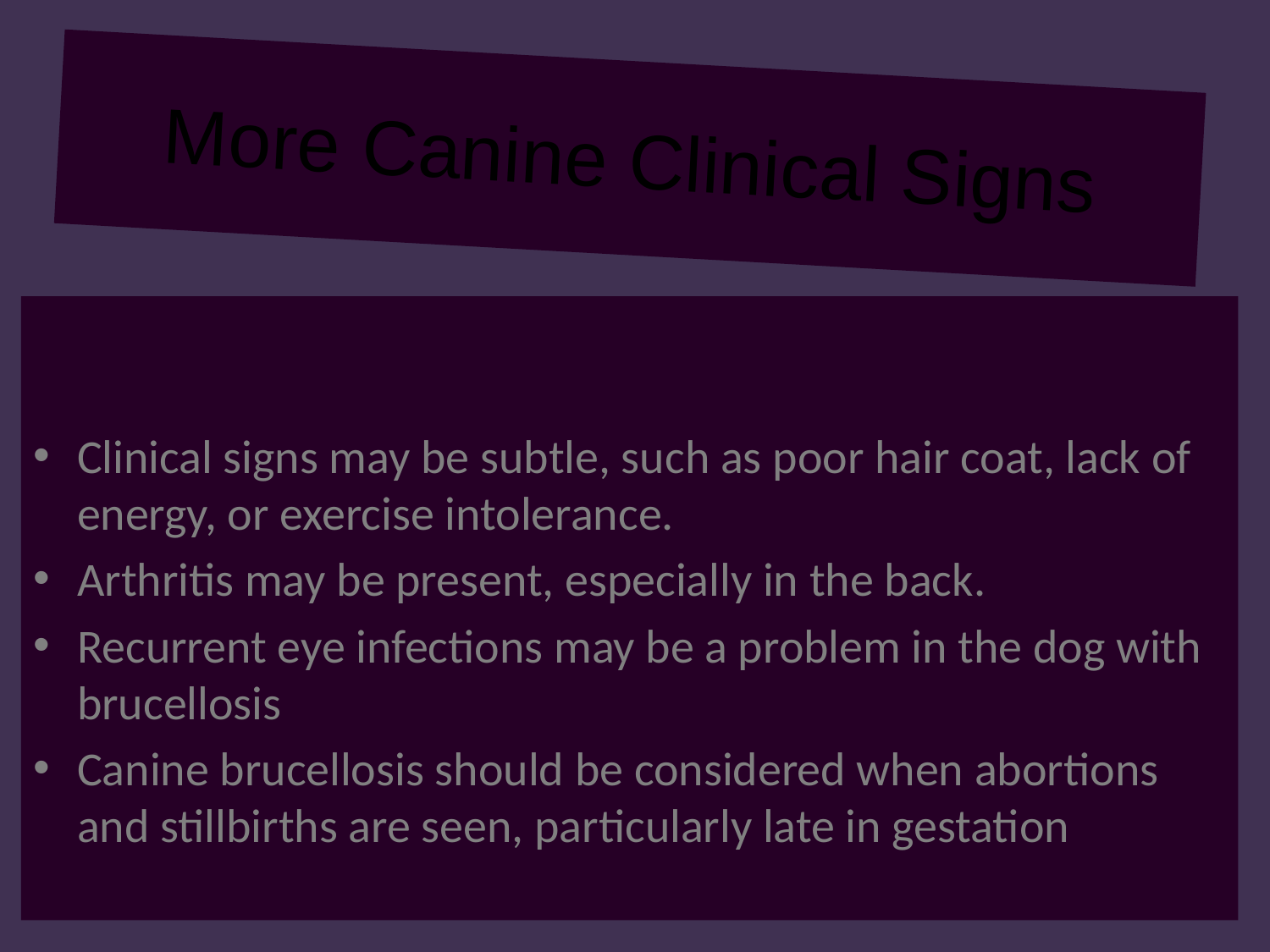

# More Canine Clinical Signs

Clinical signs may be subtle, such as poor hair coat, lack of energy, or exercise intolerance.
Arthritis may be present, especially in the back.
Recurrent eye infections may be a problem in the dog with brucellosis
Canine brucellosis should be considered when abortions and stillbirths are seen, particularly late in gestation